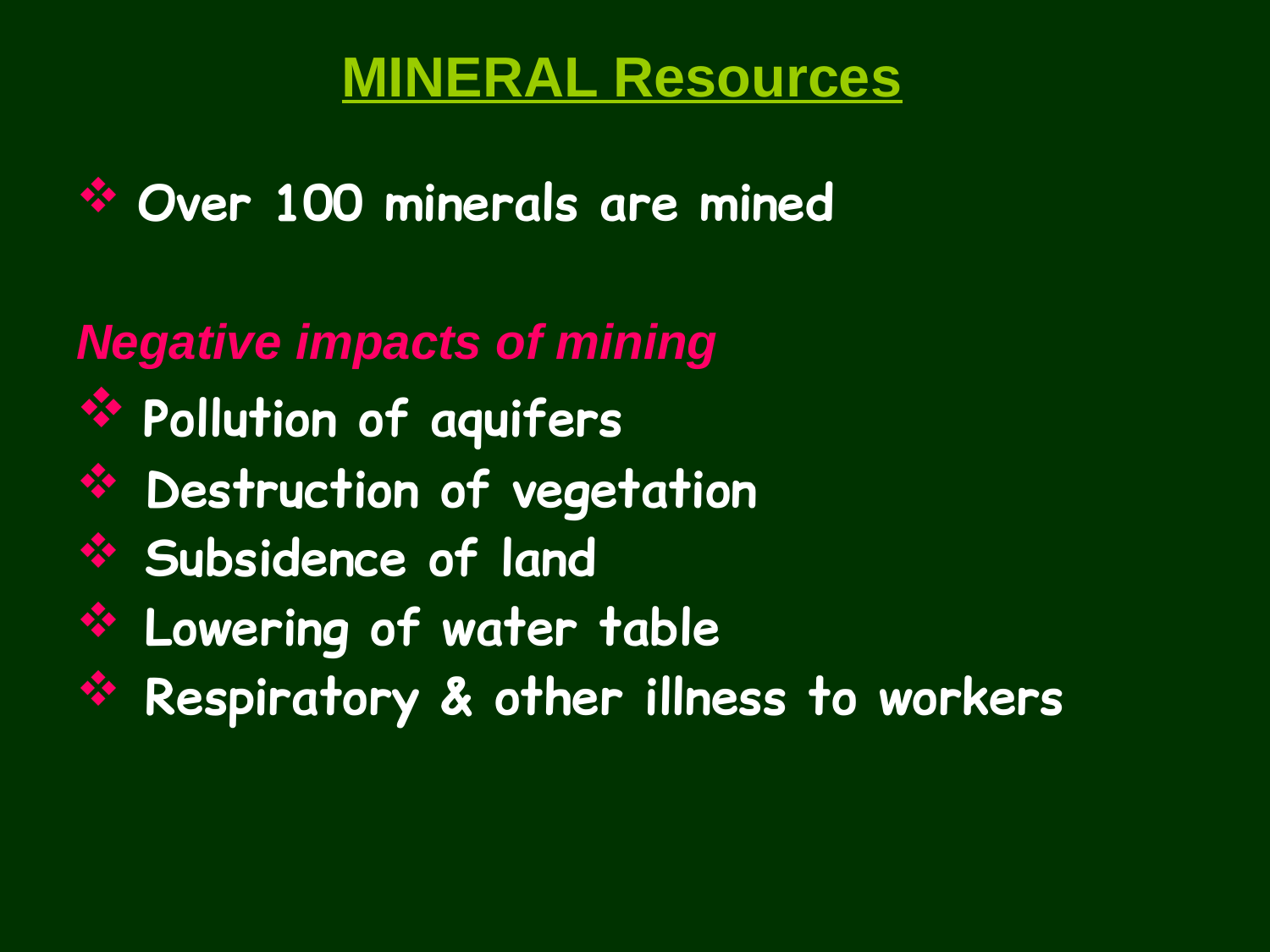

MINERAL Resources

 Over 100 minerals are mined

Negative impacts of mining
 Pollution of aquifers
 Destruction of vegetation
 Subsidence of land
 Lowering of water table
 Respiratory & other illness to workers